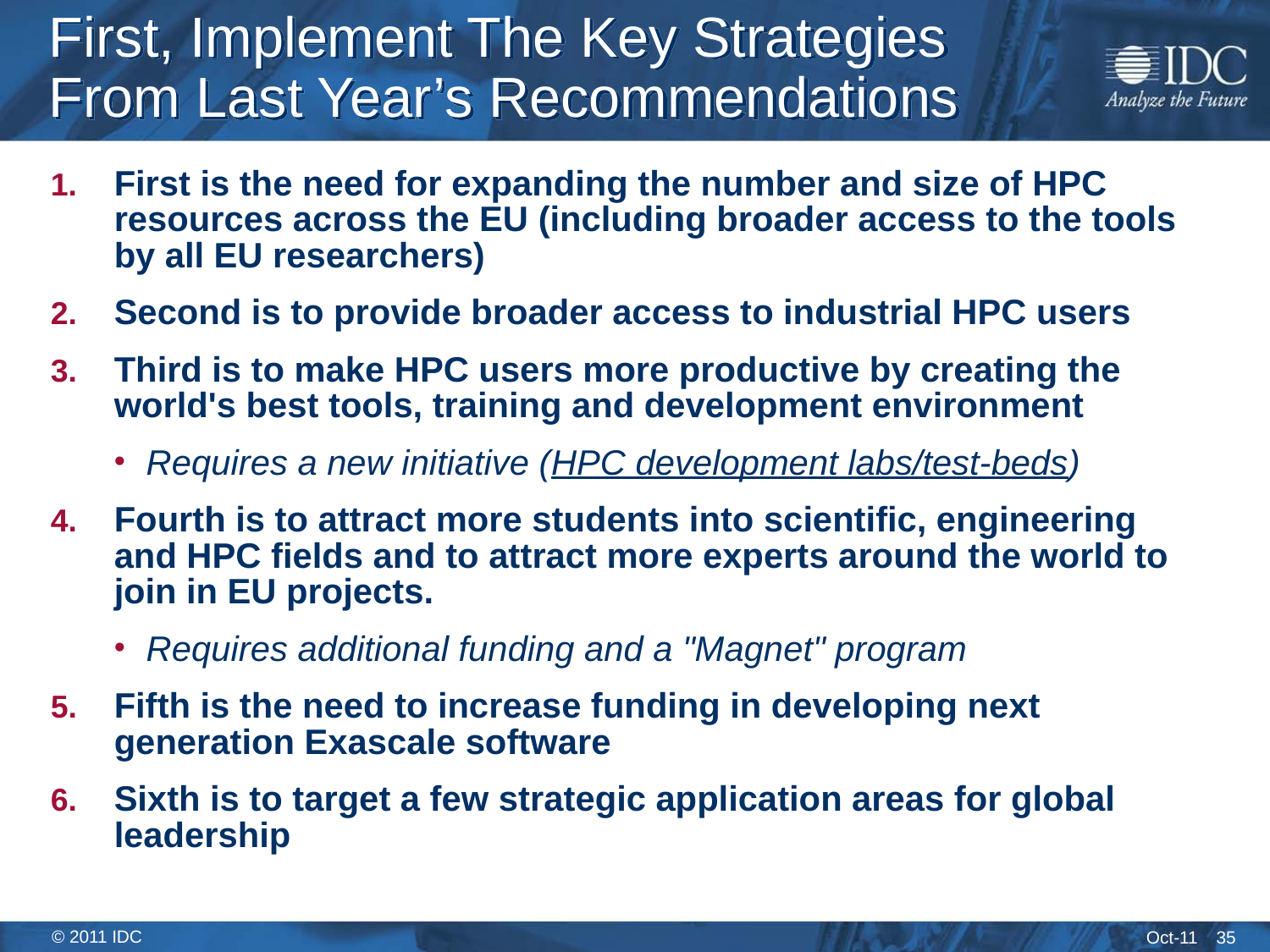

# First, Implement The Key Strategies From Last Year’s Recommendations
First is the need for expanding the number and size of HPC resources across the EU (including broader access to the tools by all EU researchers)
Second is to provide broader access to industrial HPC users
Third is to make HPC users more productive by creating the world's best tools, training and development environment
Requires a new initiative (HPC development labs/test-beds)
Fourth is to attract more students into scientific, engineering and HPC fields and to attract more experts around the world to join in EU projects.
Requires additional funding and a "Magnet" program
Fifth is the need to increase funding in developing next generation Exascale software
Sixth is to target a few strategic application areas for global leadership
35